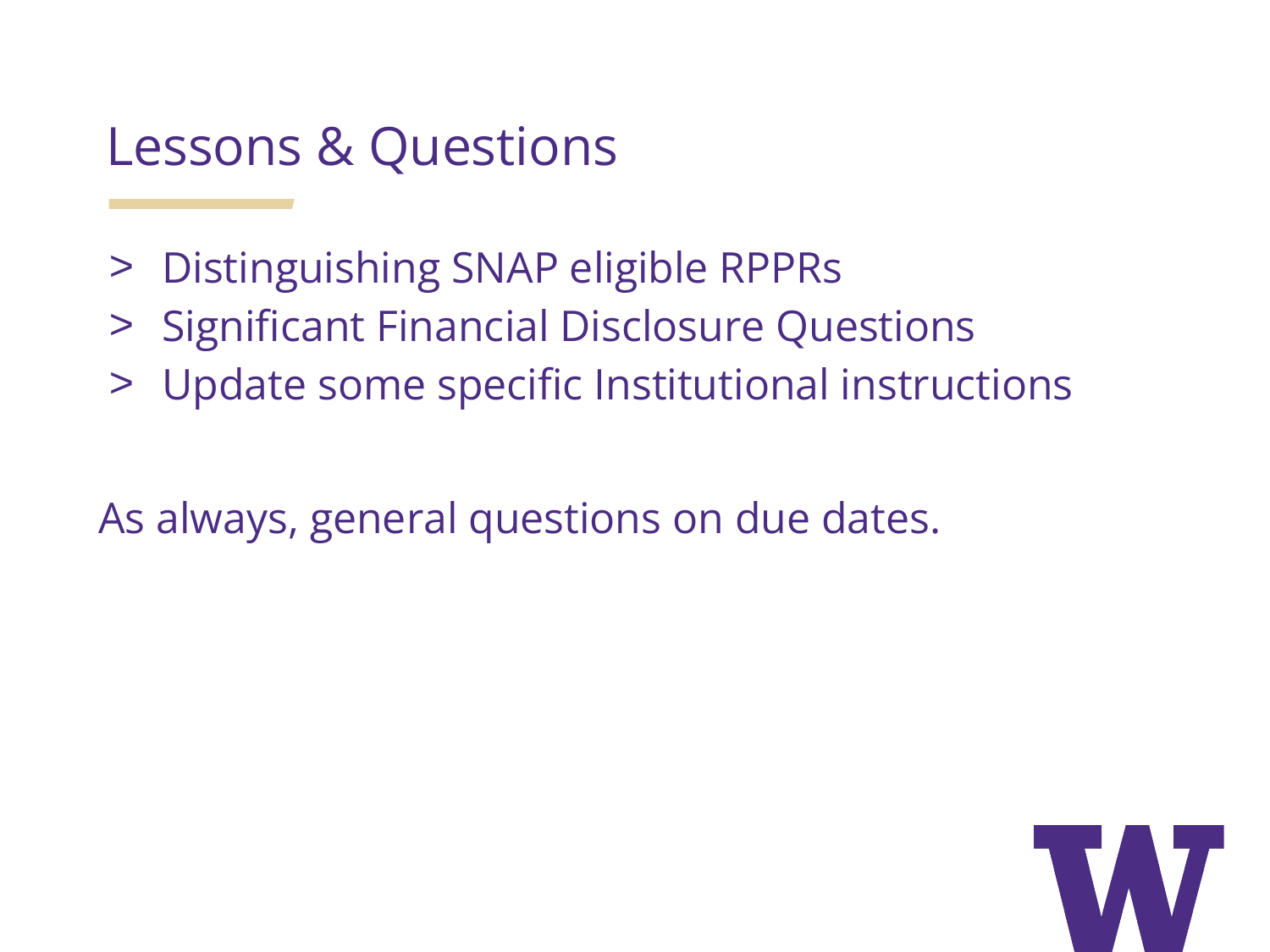

Lessons & Questions
Distinguishing SNAP eligible RPPRs
Significant Financial Disclosure Questions
Update some specific Institutional instructions

As always, general questions on due dates.